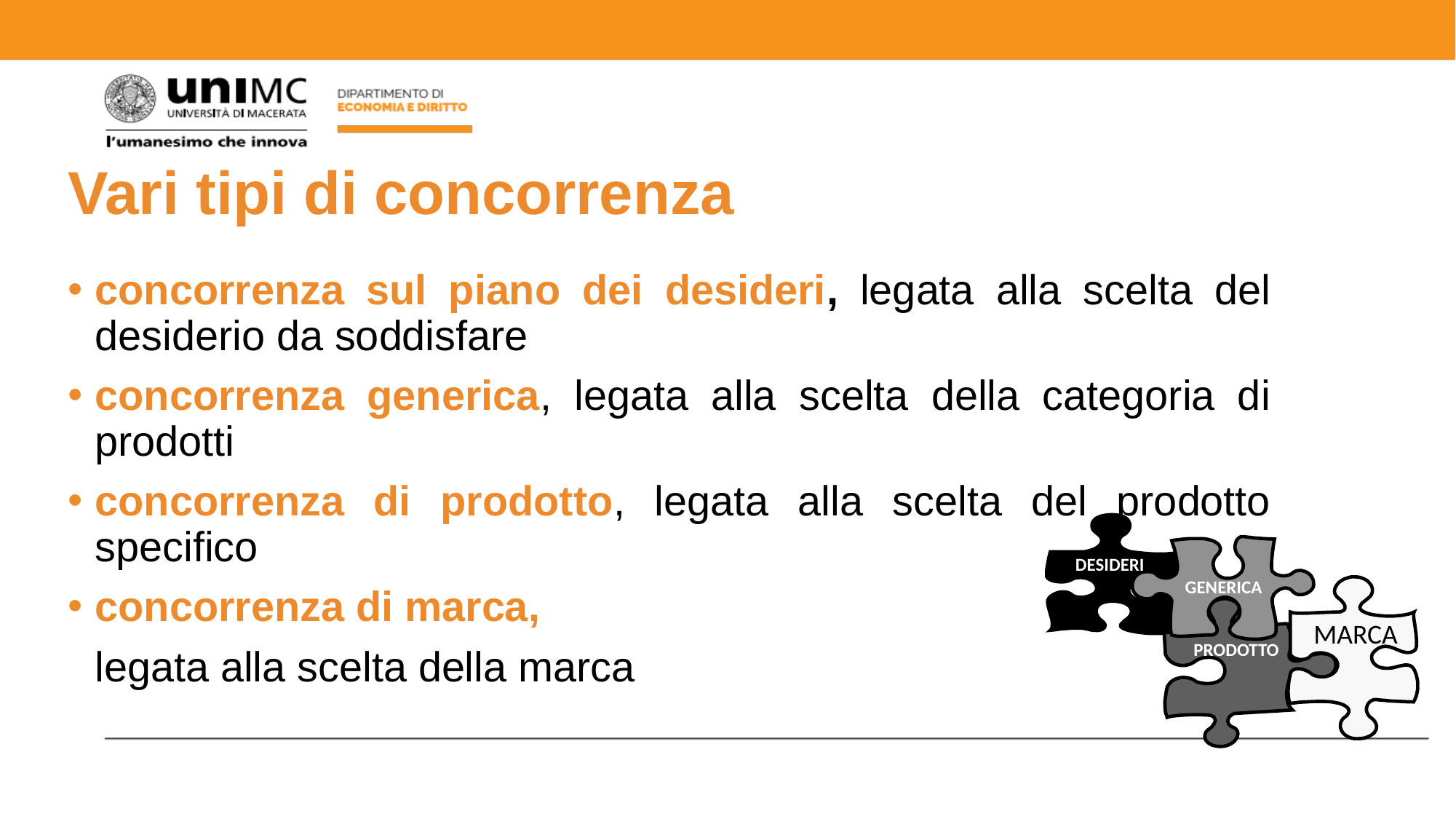

# Vari tipi di concorrenza
concorrenza sul piano dei desideri, legata alla scelta del desiderio da soddisfare
concorrenza generica, legata alla scelta della categoria di prodotti
concorrenza di prodotto, legata alla scelta del prodotto specifico
concorrenza di marca,
	legata alla scelta della marca

DESIDERI
GENERICA

PRODOTTO
marca